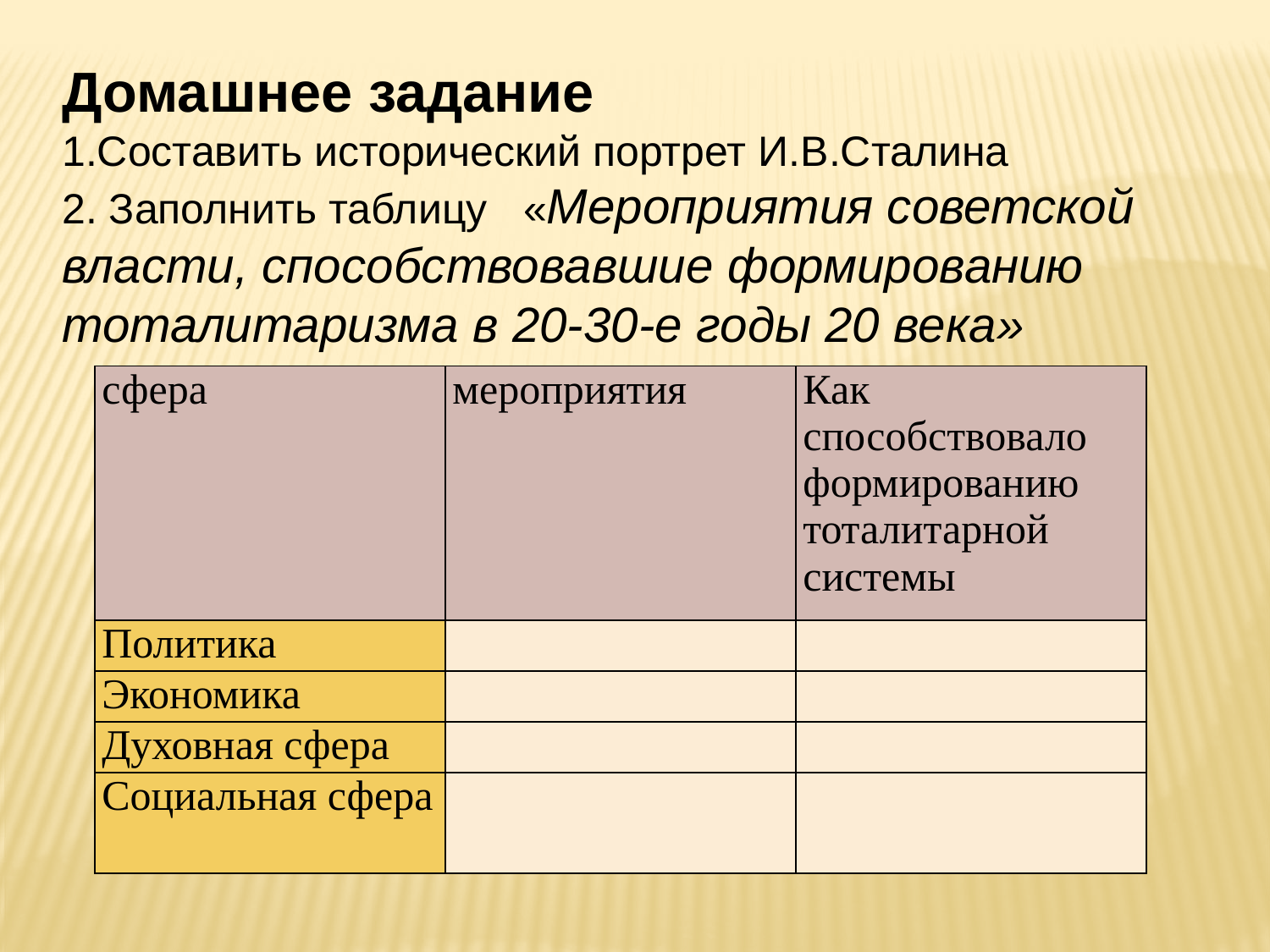

Домашнее задание
1.Составить исторический портрет И.В.Сталина
2. Заполнить таблицу   «Мероприятия советской власти, способствовавшие формированию тоталитаризма в 20-30-е годы 20 века»

| сфера | мероприятия | Как способствовало формированию тоталитарной системы |
| --- | --- | --- |
| Политика |  |  |
| Экономика |  |  |
| Духовная сфера |  |  |
| Социальная сфера |  |  |